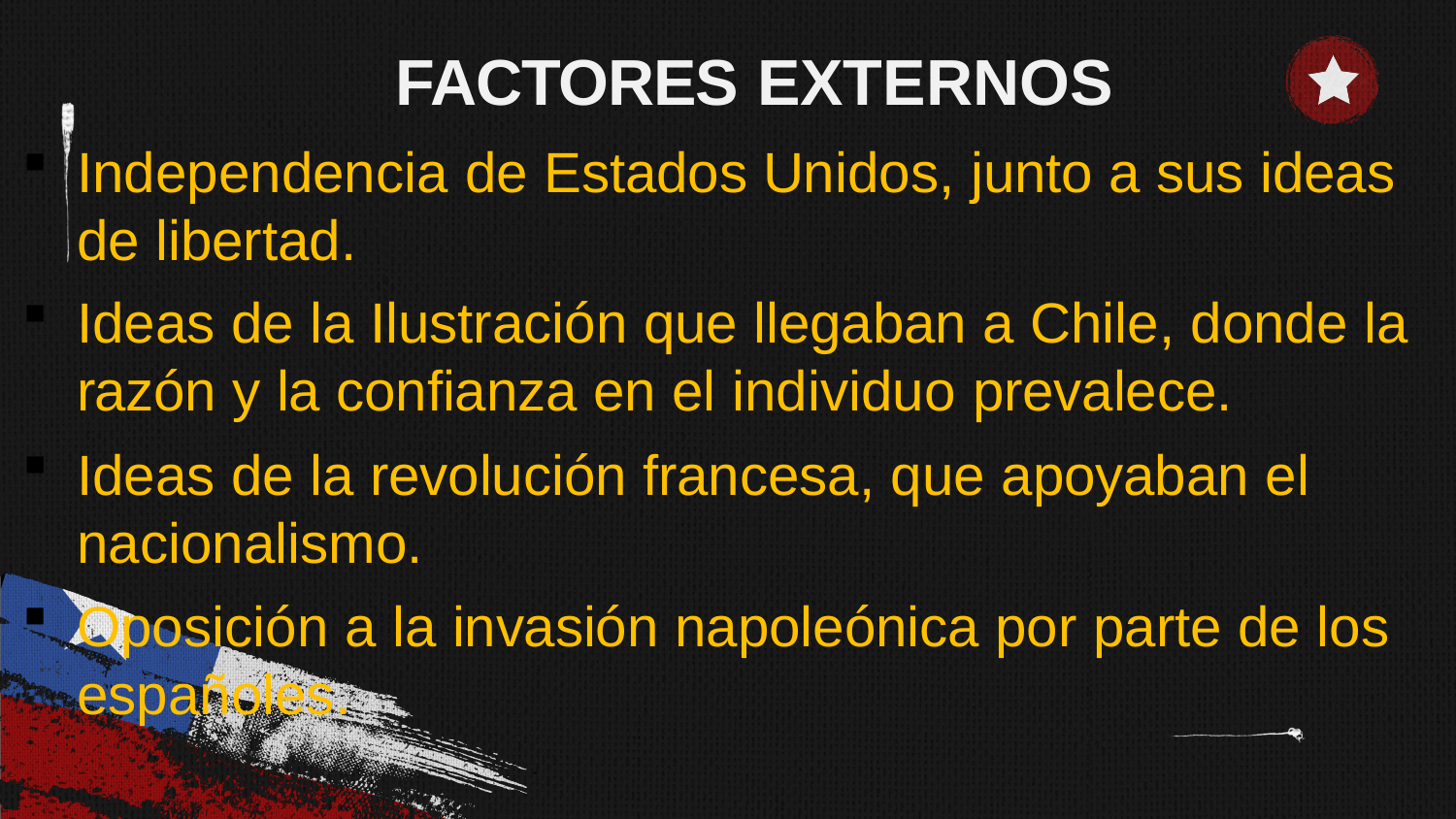

# FACTORES EXTERNOS
Independencia de Estados Unidos, junto a sus ideas  de libertad.
Ideas de la Ilustración que llegaban a Chile, donde la  razón y la confianza en el individuo prevalece.
Ideas de la revolución francesa, que apoyaban el  nacionalismo.
Oposición a la invasión napoleónica por parte de los  españoles.